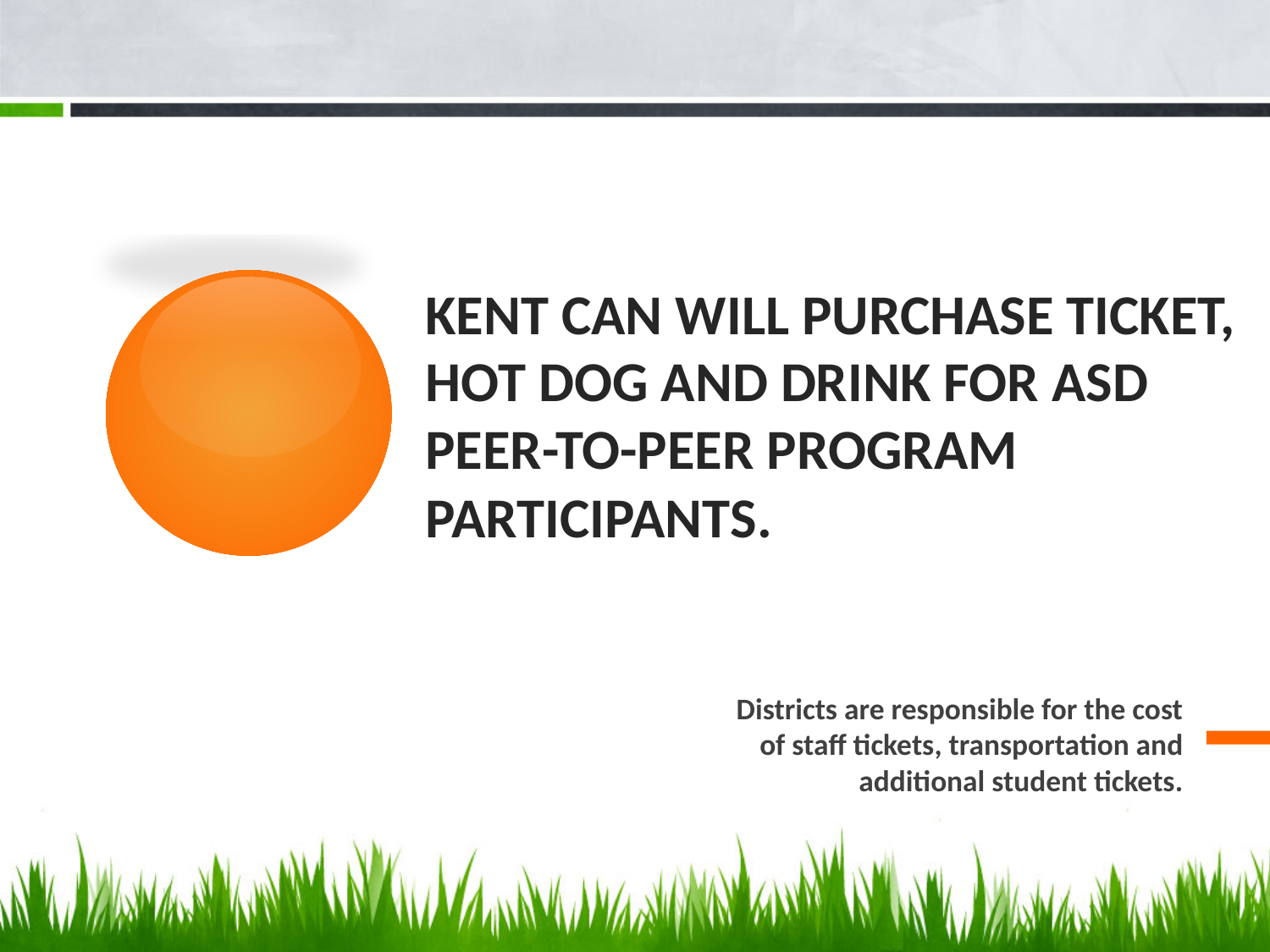

# Kent CAN will purchase ticket, hot dog and drink for ASD Peer-to-Peer program participants.
Districts are responsible for the cost of staff tickets, transportation and additional student tickets.